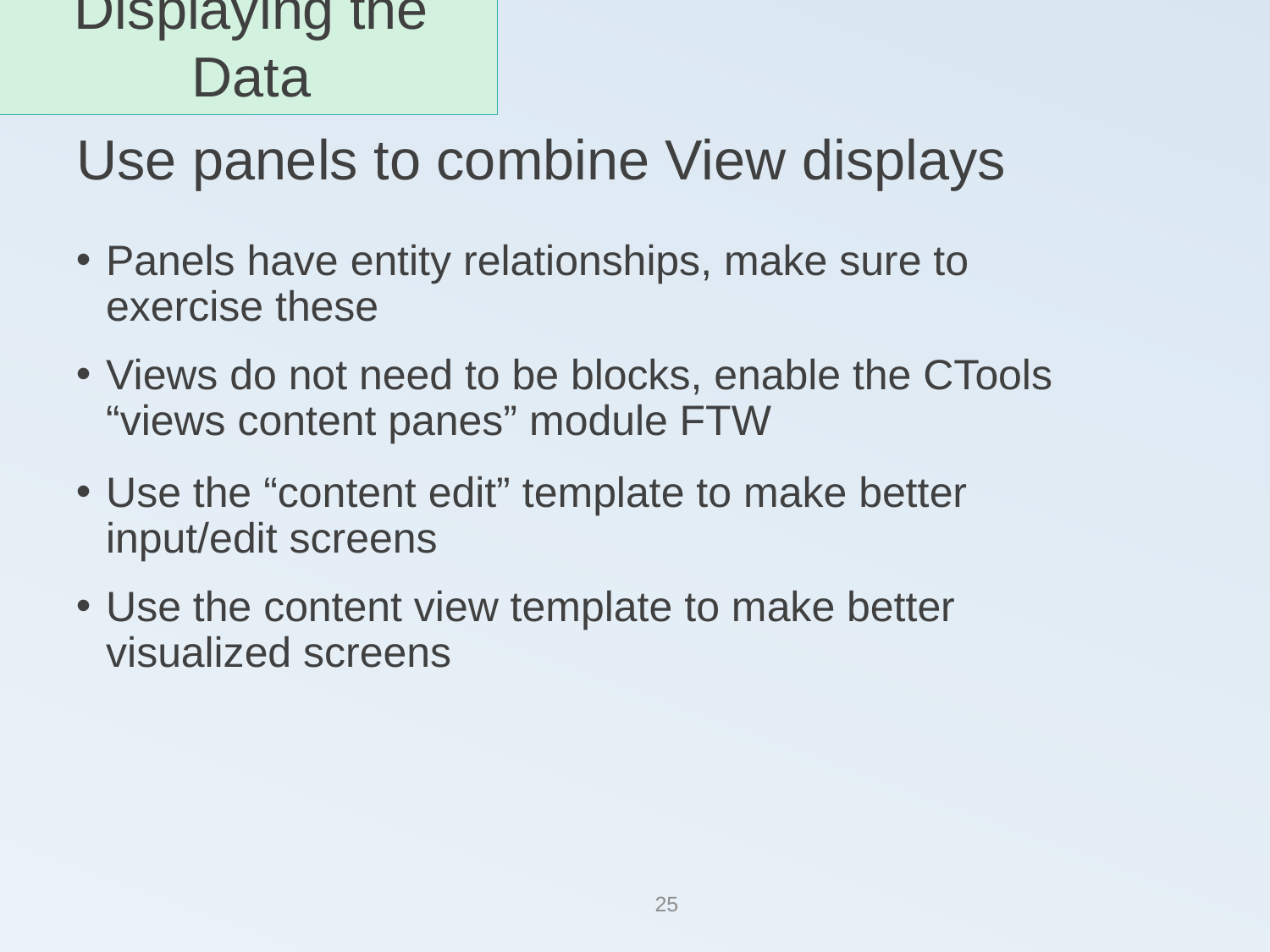

Displaying the Data
Use panels to combine View displays
Panels have entity relationships, make sure to exercise these

Views do not need to be blocks, enable the CTools “views content panes” module FTW

Use the “content edit” template to make better input/edit screens

Use the content view template to make better visualized screens

25